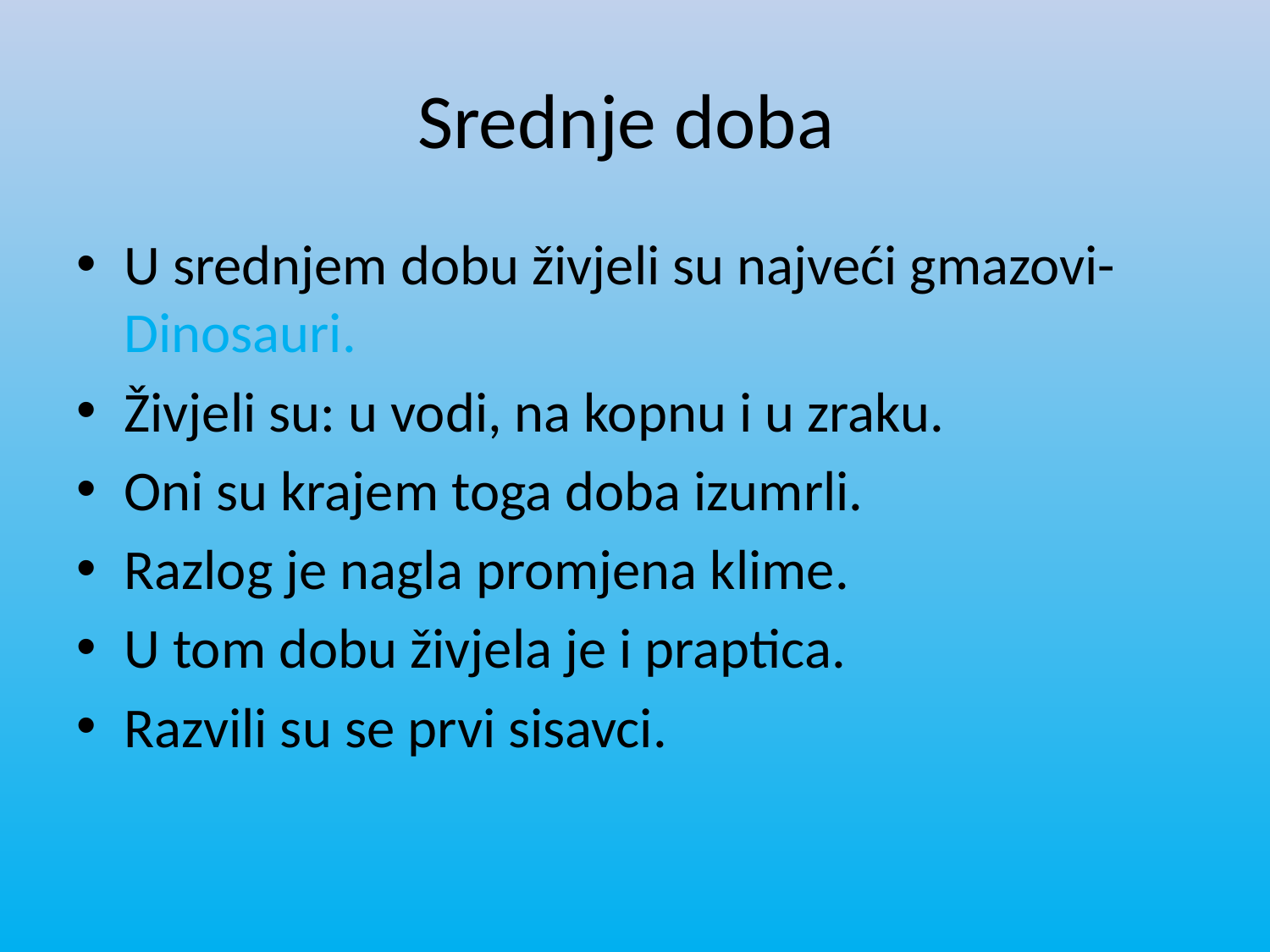

# Srednje doba
U srednjem dobu živjeli su najveći gmazovi- Dinosauri.
Živjeli su: u vodi, na kopnu i u zraku.
Oni su krajem toga doba izumrli.
Razlog je nagla promjena klime.
U tom dobu živjela je i praptica.
Razvili su se prvi sisavci.